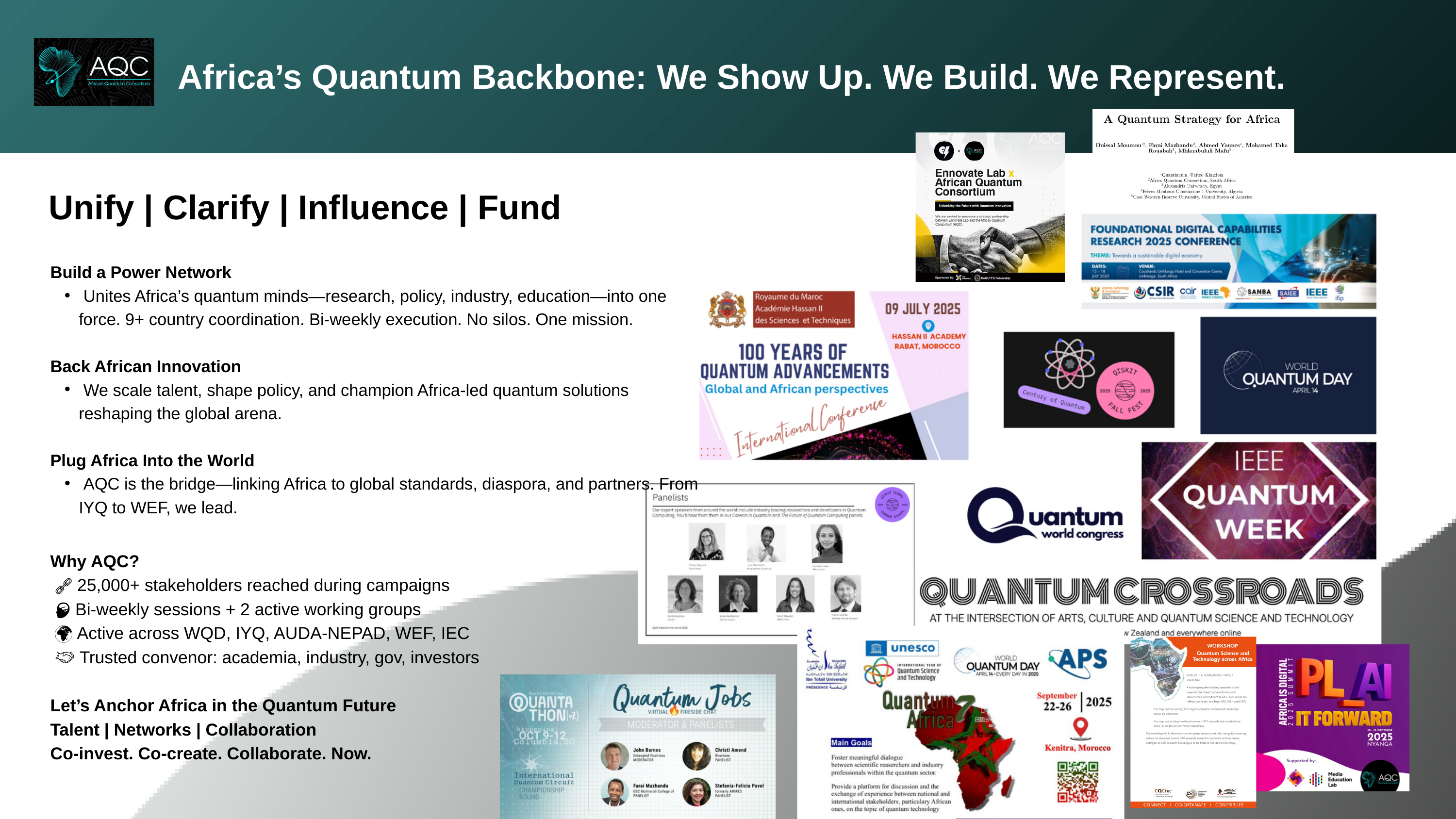

Africa’s Quantum Backbone: We Show Up. We Build. We Represent.

Unify | Clarify | Influence | Fund

Build a Power Network
 Unites Africa’s quantum minds—research, policy, industry, education—into one force. 9+ country coordination. Bi-weekly execution. No silos. One mission.

Back African Innovation
 We scale talent, shape policy, and champion Africa-led quantum solutions reshaping the global arena.

Plug Africa Into the World
 AQC is the bridge—linking Africa to global standards, diaspora, and partners. From IYQ to WEF, we lead.

Why AQC?
 🔗 25,000+ stakeholders reached during campaigns
 🧠 Bi-weekly sessions + 2 active working groups
 🌍 Active across WQD, IYQ, AUDA-NEPAD, WEF, IEC
 🤝 Trusted convenor: academia, industry, gov, investors

Let’s Anchor Africa in the Quantum Future
Talent | Networks | Collaboration
Co-invest. Co-create. Collaborate. Now.